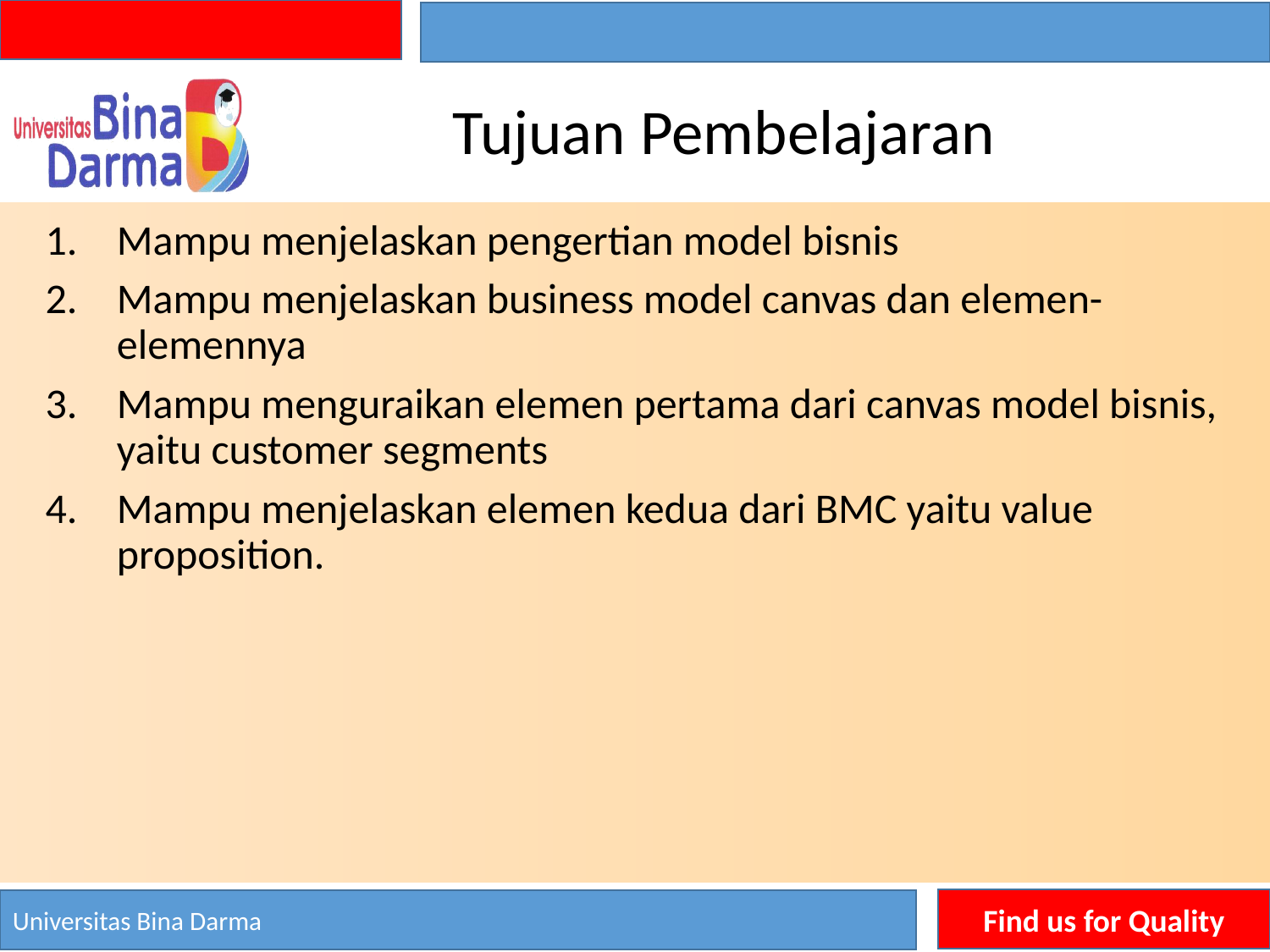

# Tujuan Pembelajaran
Mampu menjelaskan pengertian model bisnis
Mampu menjelaskan business model canvas dan elemen-elemennya
Mampu menguraikan elemen pertama dari canvas model bisnis, yaitu customer segments
Mampu menjelaskan elemen kedua dari BMC yaitu value proposition.